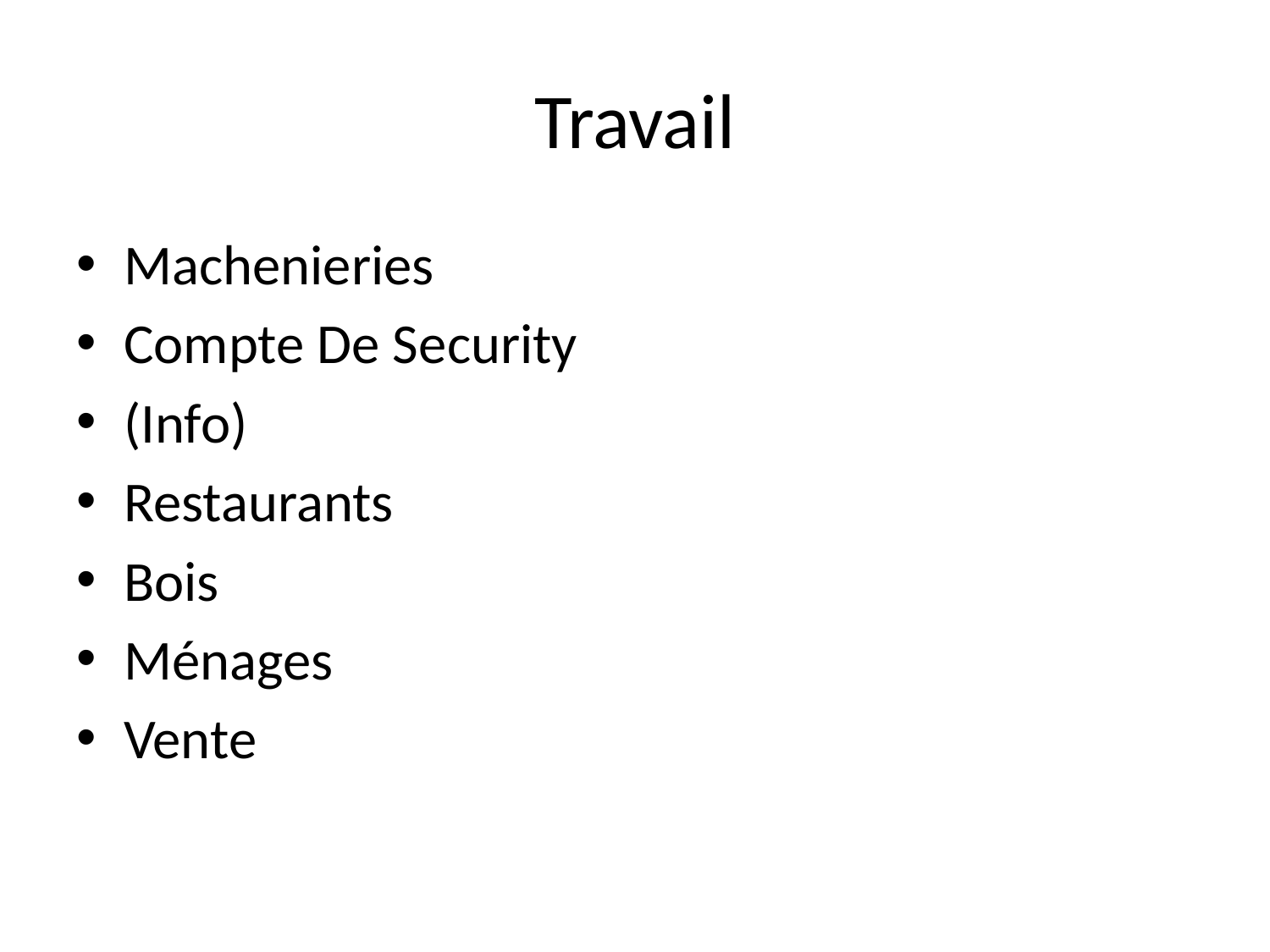

# Travail
Machenieries
Compte De Security
(Info)
Restaurants
Bois
Ménages
Vente